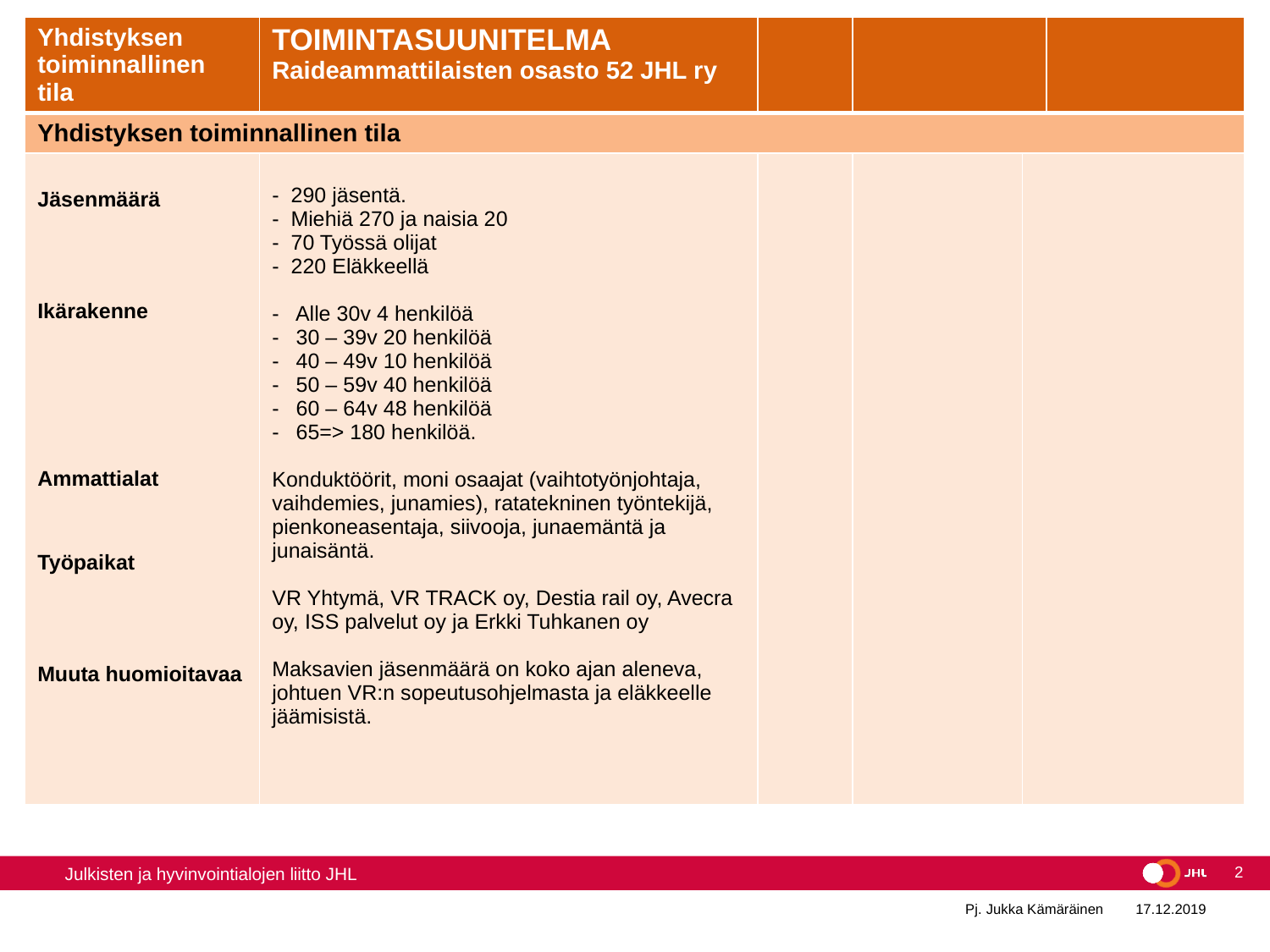

| Yhdistyksen toiminnallinen tila | TOIMINTASUUNITELMA Raideammattilaisten osasto 52 JHL ry |  |  |  |  |
| --- | --- | --- | --- | --- | --- |
| Yhdistyksen toiminnallinen tila |  |  |  |  |  |
| Jäsenmäärä Ikärakenne Ammattialat Työpaikat Muuta huomioitavaa | - 290 jäsentä. - Miehiä 270 ja naisia 20 - 70 Työssä olijat - 220 Eläkkeellä - Alle 30v 4 henkilöä 30 – 39v 20 henkilöä 40 – 49v 10 henkilöä 50 – 59v 40 henkilöä 60 – 64v 48 henkilöä 65=> 180 henkilöä. Konduktöörit, moni osaajat (vaihtotyönjohtaja, vaihdemies, junamies), ratatekninen työntekijä, pienkoneasentaja, siivooja, junaemäntä ja junaisäntä. VR Yhtymä, VR TRACK oy, Destia rail oy, Avecra oy, ISS palvelut oy ja Erkki Tuhkanen oy Maksavien jäsenmäärä on koko ajan aleneva, johtuen VR:n sopeutusohjelmasta ja eläkkeelle jäämisistä. |  |  |  |  |
# Raideammattilaisten osasto 52 JHL ry toimintasuunnitelma 2017
2
Pj. Jukka Kämäräinen
17.12.2019